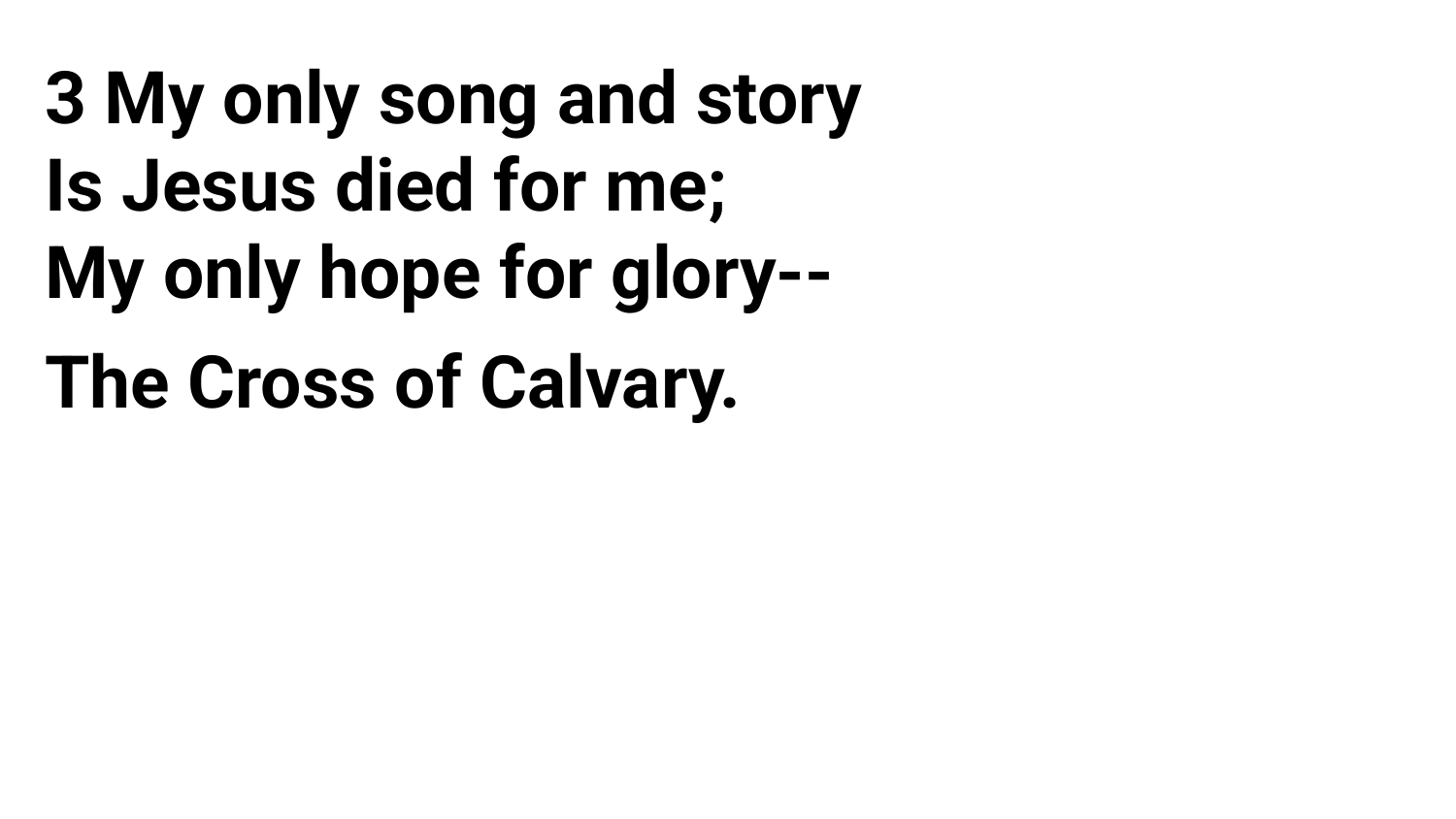

3 My only song and story
Is Jesus died for me;
My only hope for glory--
The Cross of Calvary.